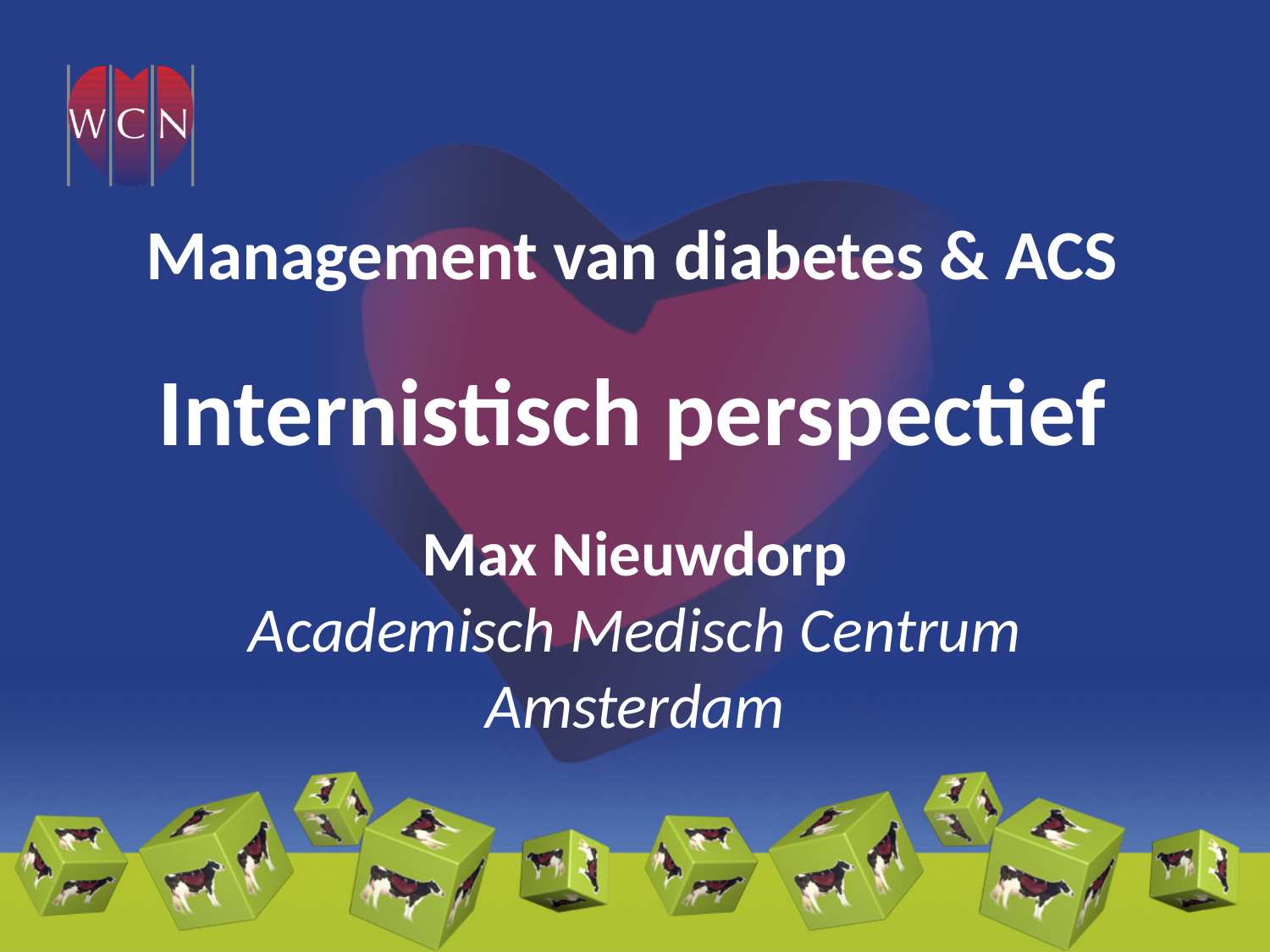

# Management van diabetes & ACS Internistisch perspectief
Max Nieuwdorp
Academisch Medisch Centrum
Amsterdam